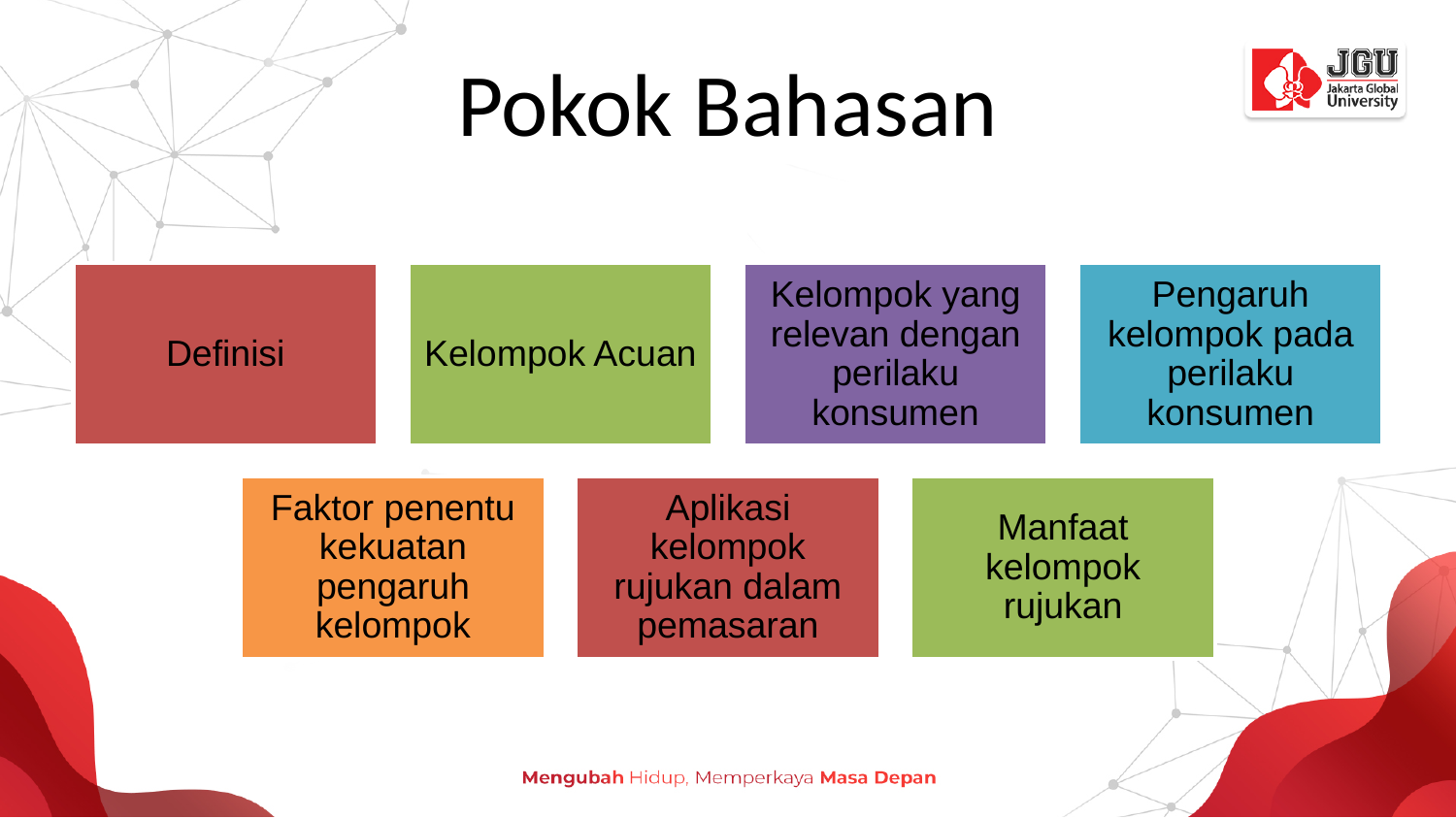

# Pokok Bahasan
Definisi
Kelompok Acuan
Kelompok yang relevan dengan perilaku konsumen
Pengaruh kelompok pada perilaku konsumen
Faktor penentu kekuatan pengaruh kelompok
Aplikasi kelompok rujukan dalam pemasaran
Manfaat kelompok rujukan